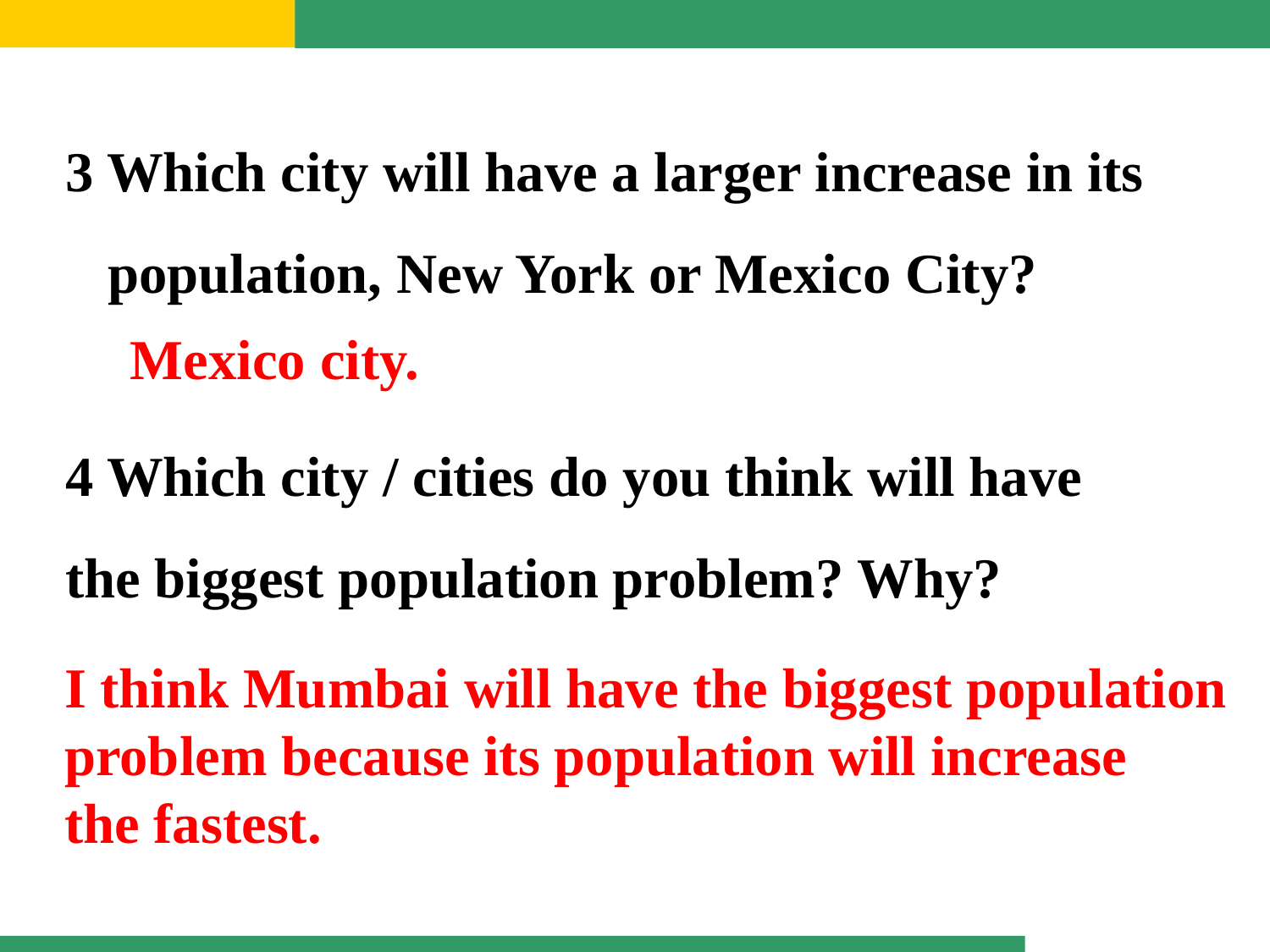

3 Which city will have a larger increase in its
   population, New York or Mexico City?

4 Which city / cities do you think will have     the biggest population problem? Why?
Mexico city.
I think Mumbai will have the biggest population
problem because its population will increase
the fastest.